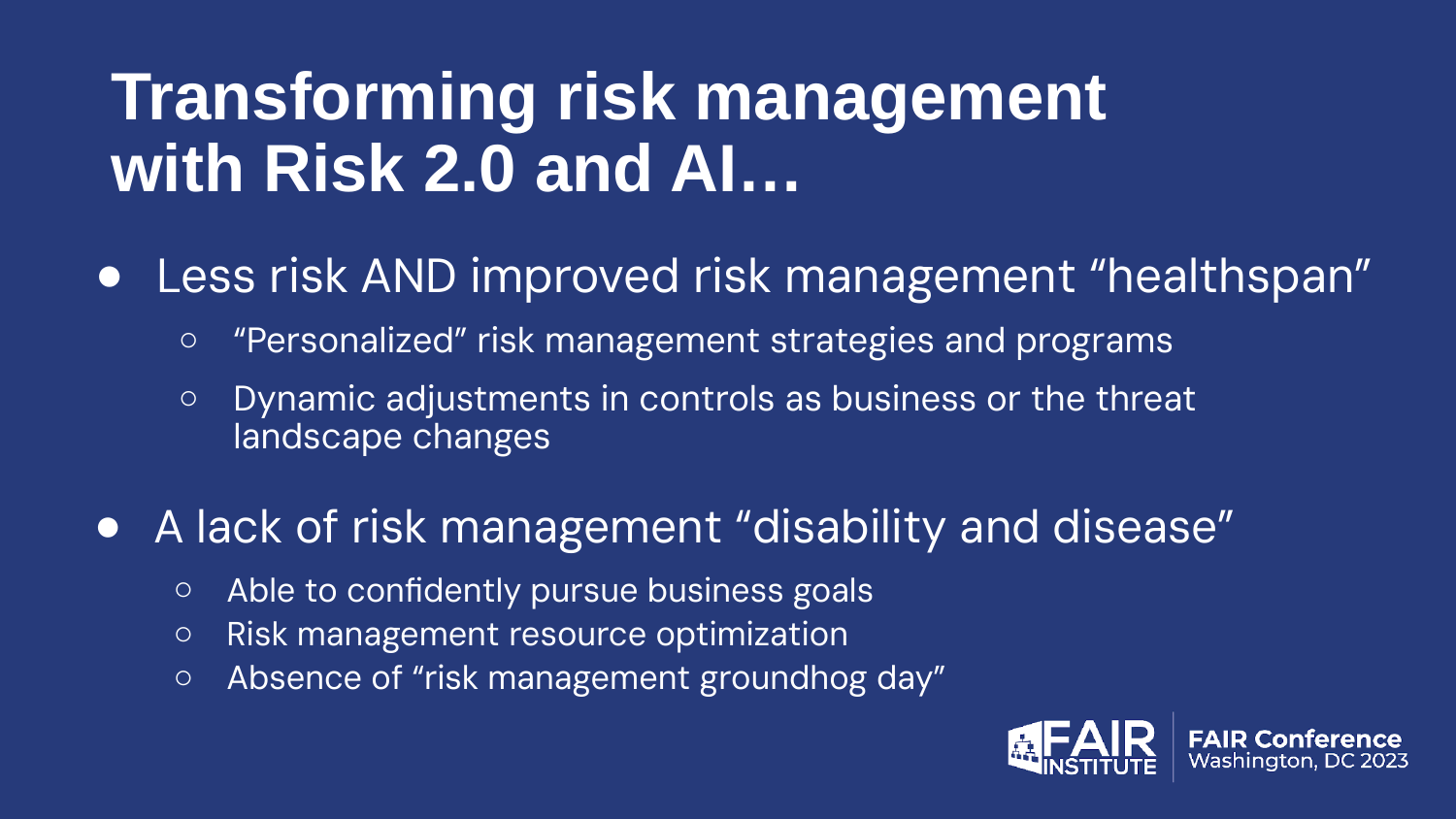

# Transforming risk management with Risk 2.0 and AI…
Less risk AND improved risk management “healthspan”
“Personalized” risk management strategies and programs
Dynamic adjustments in controls as business or the threat landscape changes
A lack of risk management “disability and disease”
Able to confidently pursue business goals
Risk management resource optimization
Absence of “risk management groundhog day”